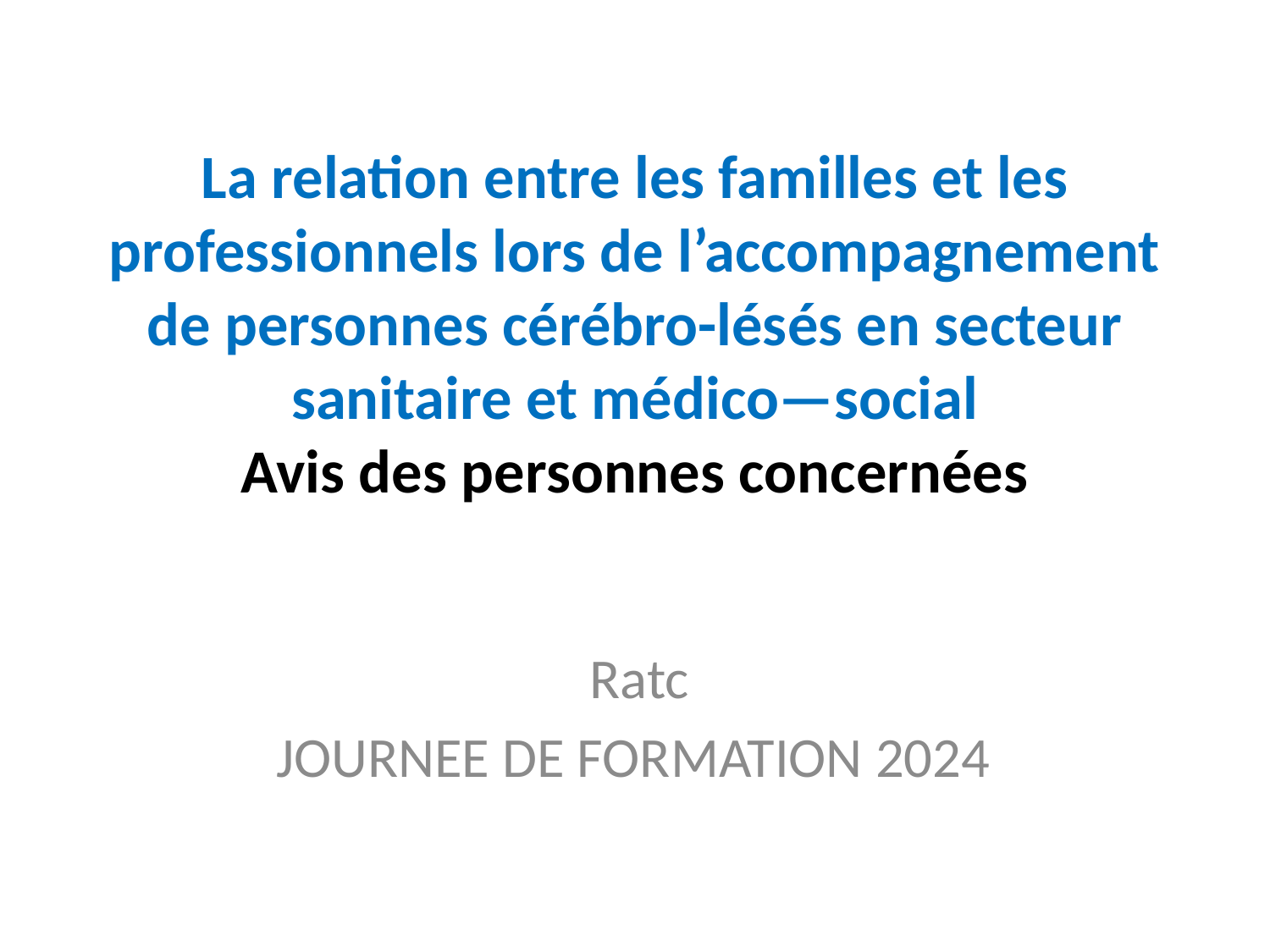

# La relation entre les familles et les professionnels lors de l’accompagnement de personnes cérébro-lésés en secteur sanitaire et médico—social Avis des personnes concernées
Ratc
JOURNEE DE FORMATION 2024